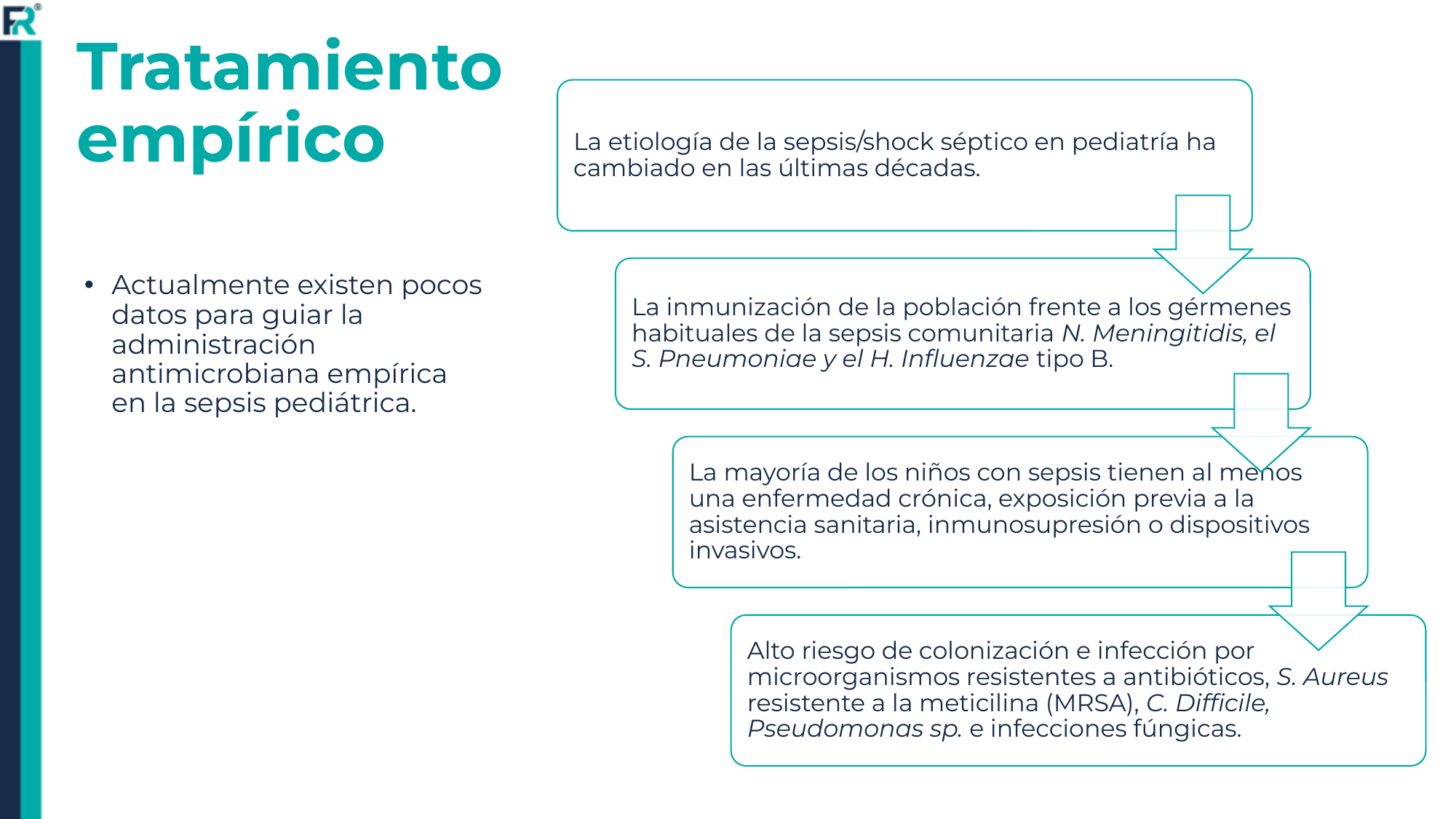

# Tratamiento empírico
La etiología de la sepsis/shock séptico en pediatría ha cambiado en las últimas décadas.
La inmunización de la población frente a los gérmenes habituales de la sepsis comunitaria N. Meningitidis, el S. Pneumoniae y el H. Influenzae tipo B.
La mayoría de los niños con sepsis tienen al menos una enfermedad crónica, exposición previa a la asistencia sanitaria, inmunosupresión o dispositivos invasivos.
Alto riesgo de colonización e infección por microorganismos resistentes a antibióticos, S. Aureus resistente a la meticilina (MRSA), C. Difficile, Pseudomonas sp. e infecciones fúngicas.

Actualmente existen pocos datos para guiar la administración antimicrobiana empírica en la sepsis pediátrica.